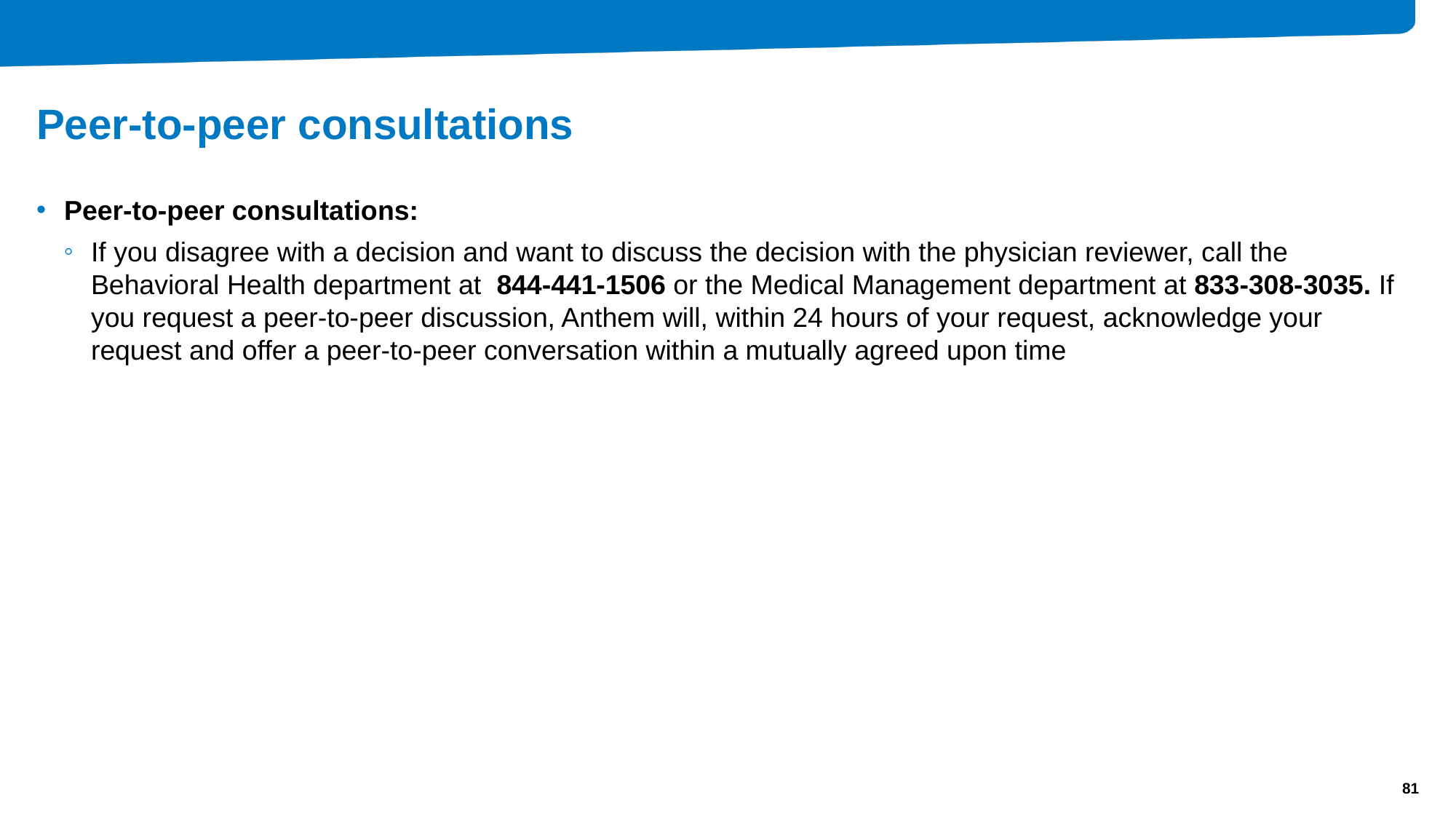

# Peer-to-peer consultations
Peer-to-peer consultations:
If you disagree with a decision and want to discuss the decision with the physician reviewer, call the Behavioral Health department at  844-441-1506 or the Medical Management department at 833-308-3035. If you request a peer-to-peer discussion, Anthem will, within 24 hours of your request, acknowledge your request and offer a peer-to-peer conversation within a mutually agreed upon time

81